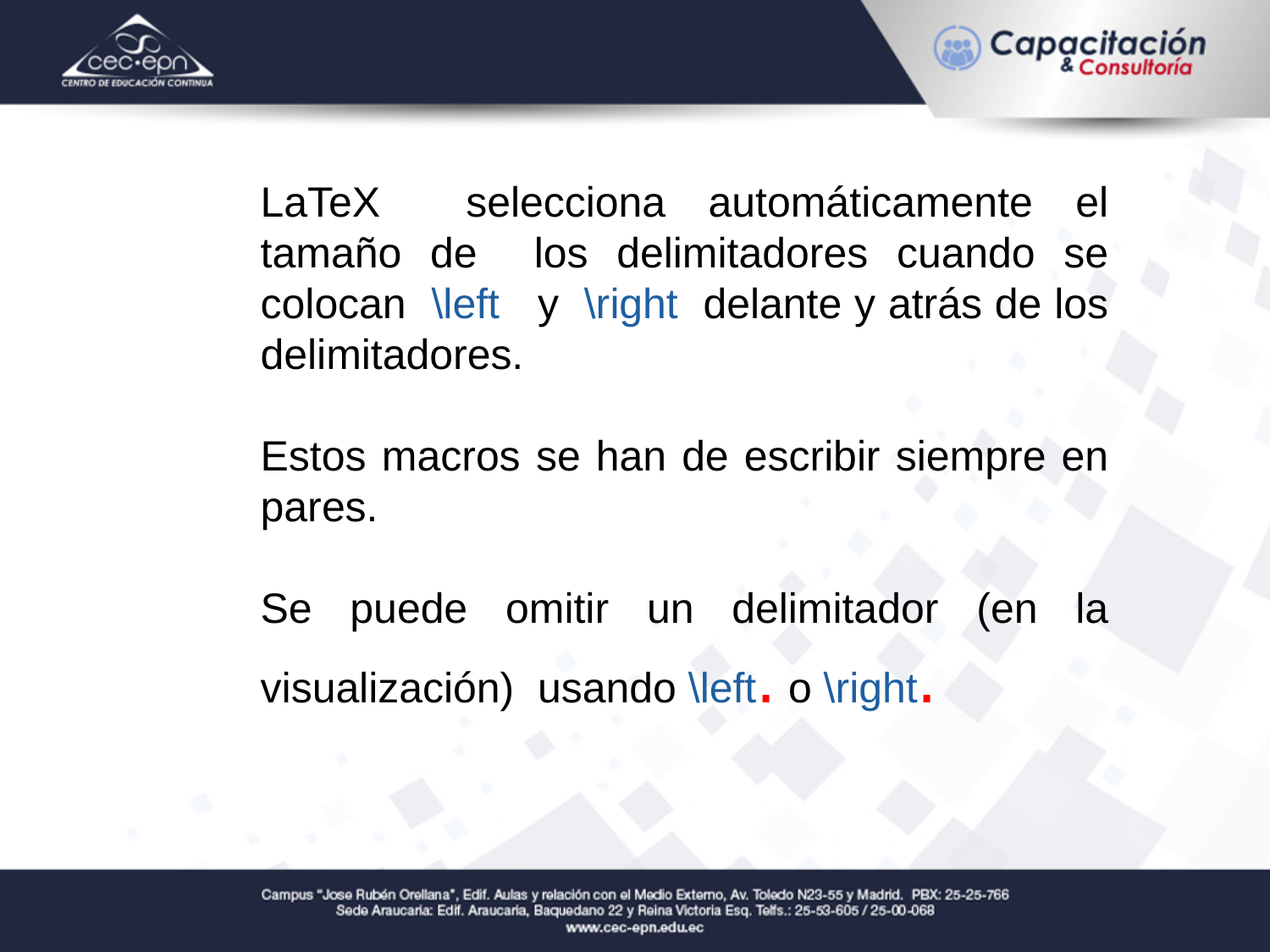

LaTeX  selecciona automáticamente el tamaño de  los delimitadores cuando se colocan  \left   y  \right  delante y atrás de los delimitadores.

Estos macros se han de escribir siempre en pares.

Se puede omitir un delimitador (en la visualización)  usando \left. o \right.